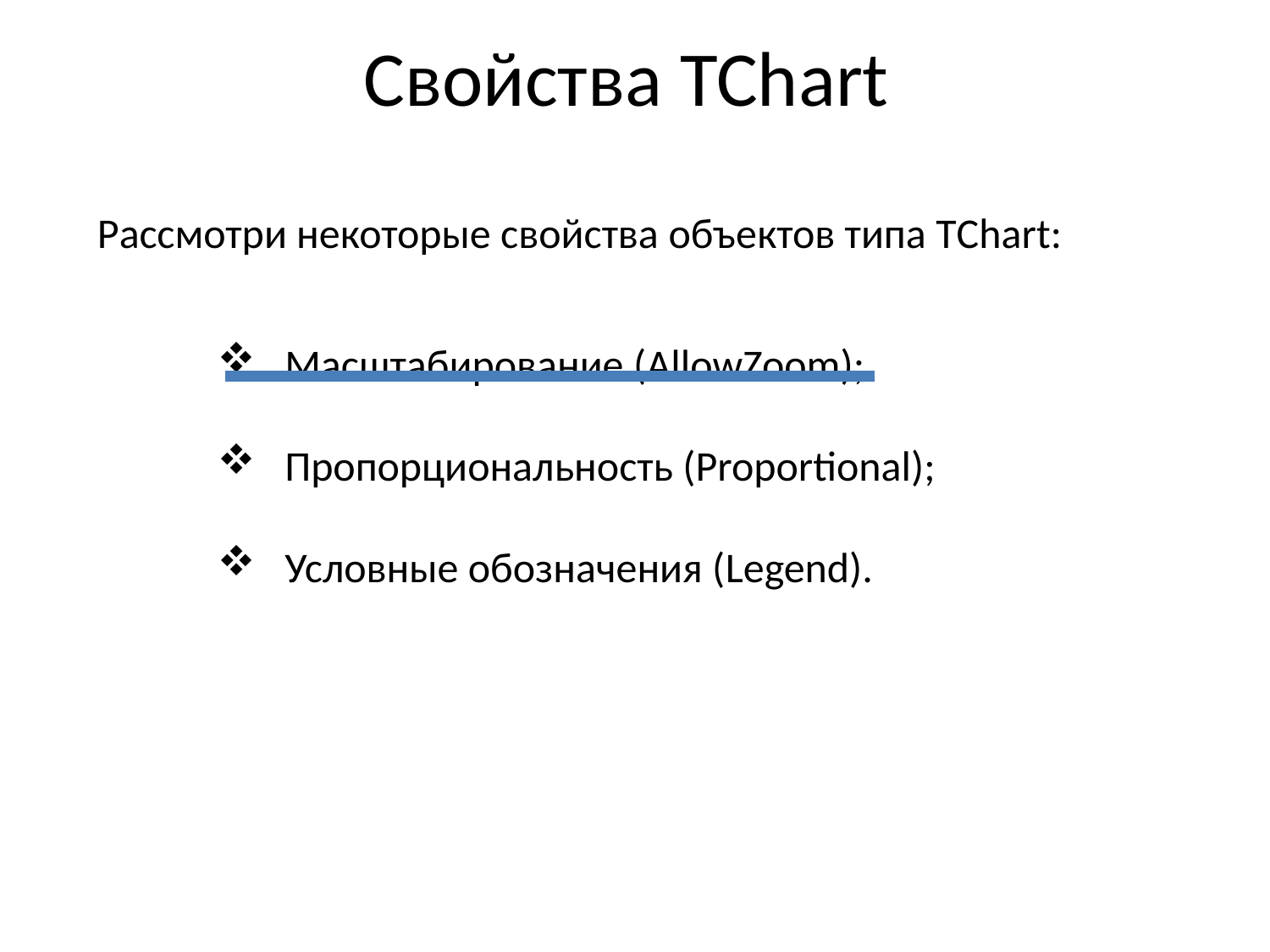

# Свойства TChart
Рассмотри некоторые свойства объектов типа TСhart:
   Масштабирование (AllowZoom);
   Пропорциональность (Proportional);
   Условные обозначения (Legend).